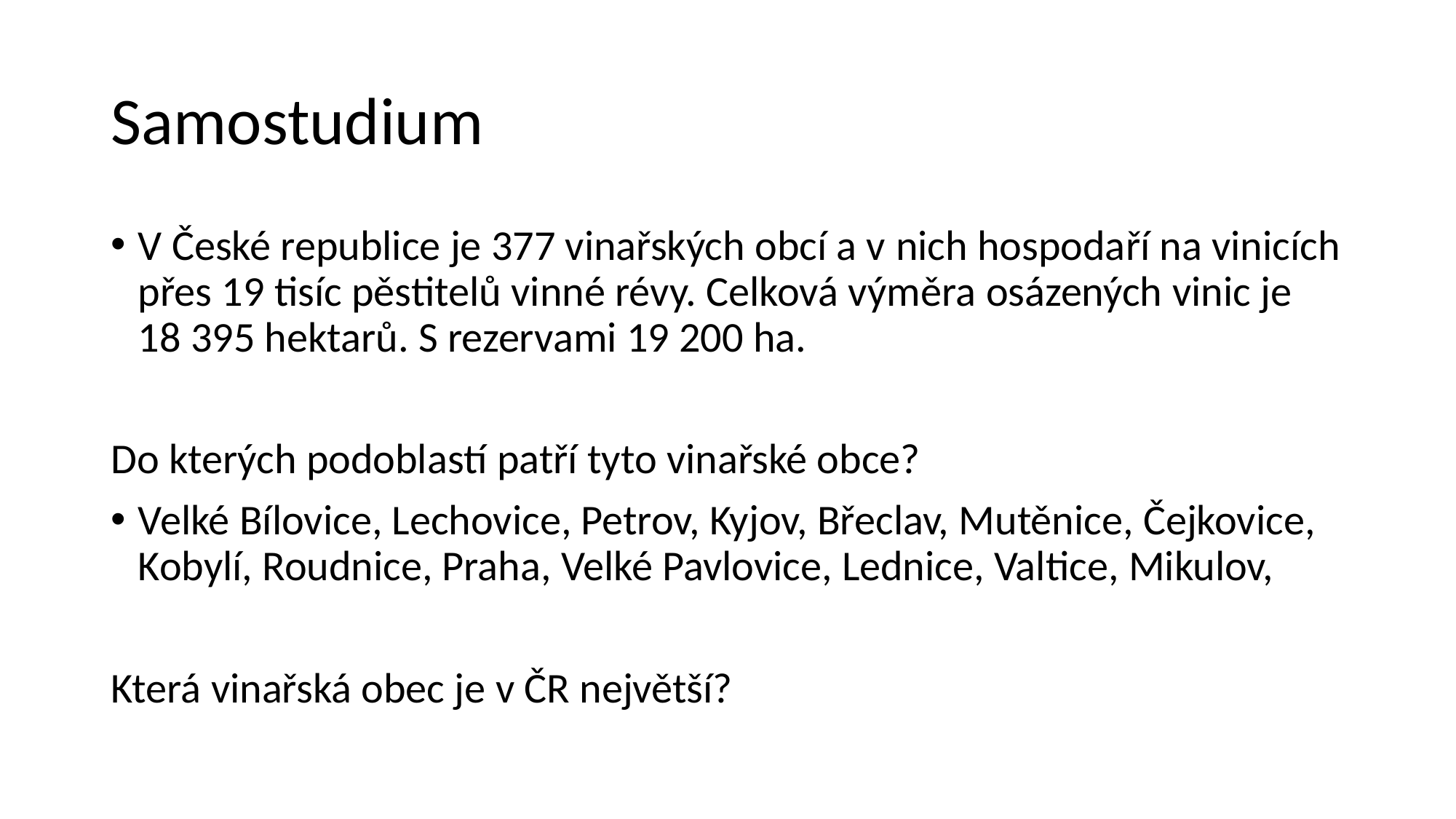

# Samostudium
V České republice je 377 vinařských obcí a v nich hospodaří na vinicích přes 19 tisíc pěstitelů vinné révy. Celková výměra osázených vinic je 18 395 hektarů. S rezervami 19 200 ha.

Do kterých podoblastí patří tyto vinařské obce?
Velké Bílovice, Lechovice, Petrov, Kyjov, Břeclav, Mutěnice, Čejkovice, Kobylí, Roudnice, Praha, Velké Pavlovice, Lednice, Valtice, Mikulov,

Která vinařská obec je v ČR největší?